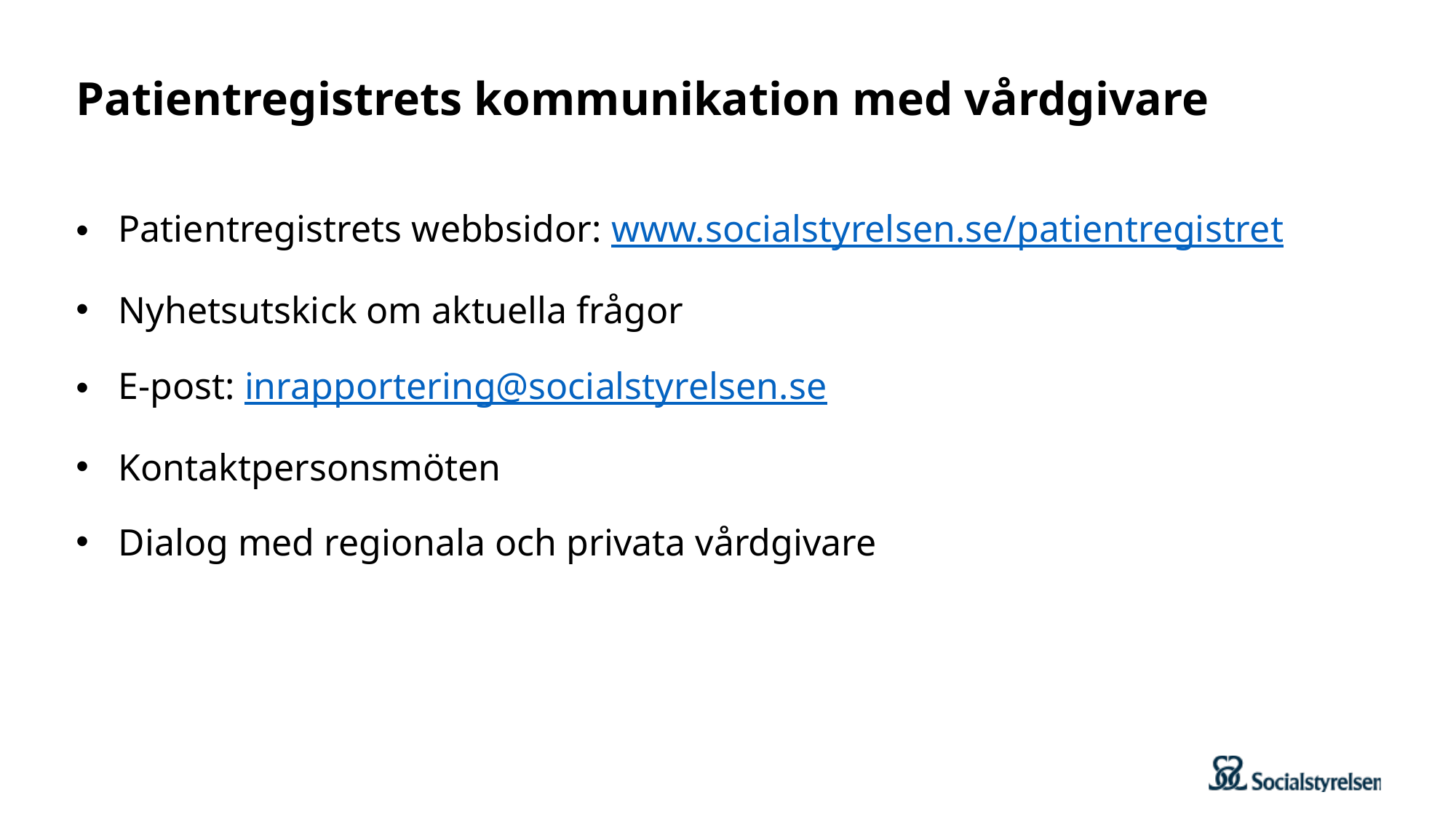

# Patientregistrets kommunikation med vårdgivare
Patientregistrets webbsidor: www.socialstyrelsen.se/patientregistret
Nyhetsutskick om aktuella frågor
E-post: inrapportering@socialstyrelsen.se
Kontaktpersonsmöten
Dialog med regionala och privata vårdgivare